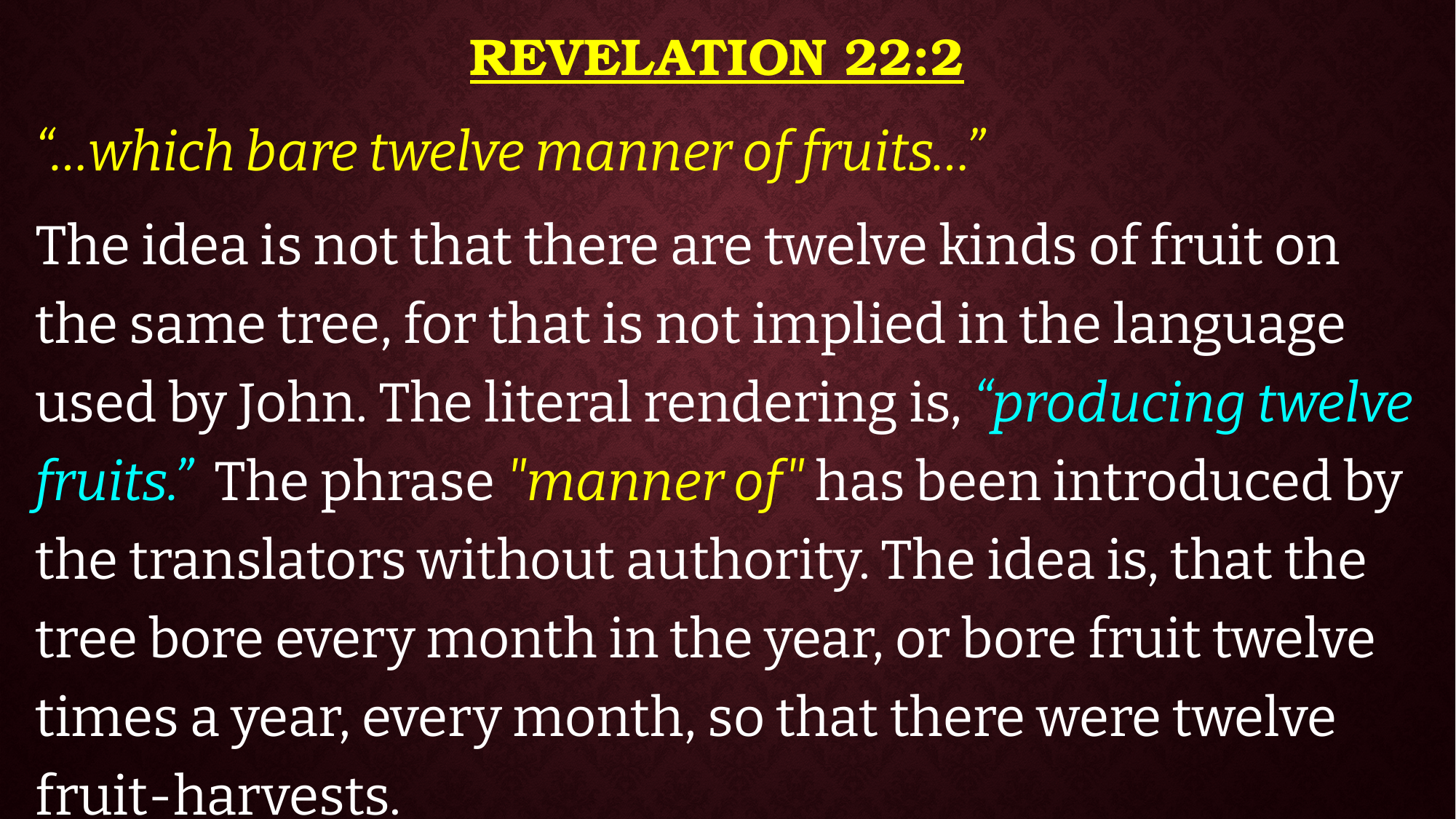

# Revelation 22:2
“…which bare twelve manner of fruits…”
The idea is not that there are twelve kinds of fruit on the same tree, for that is not implied in the language used by John. The literal rendering is, “producing twelve fruits.”  The phrase "manner of" has been introduced by the translators without authority. The idea is, that the tree bore every month in the year, or bore fruit twelve times a year, every month, so that there were twelve fruit-harvests.